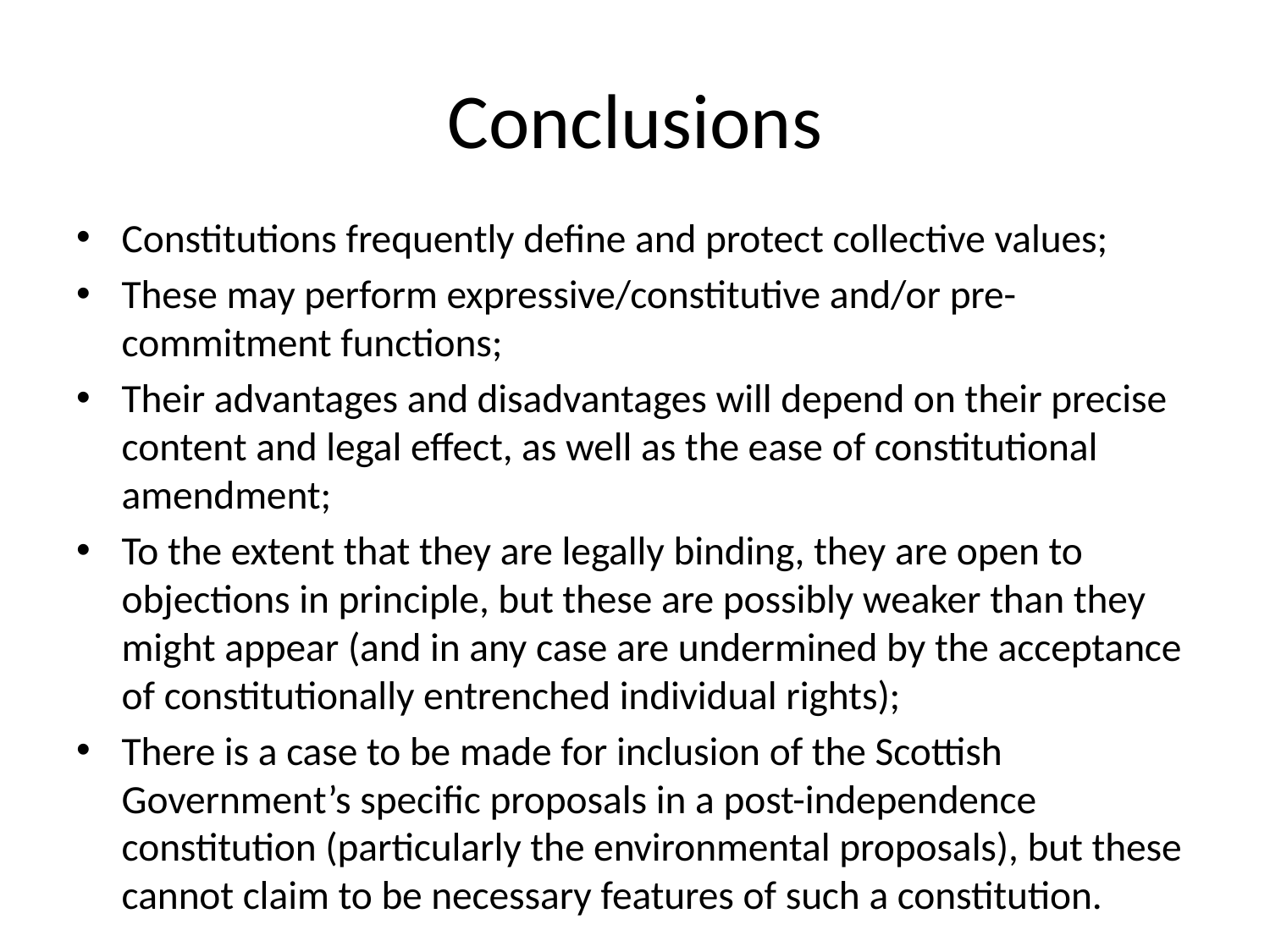

# Conclusions
Constitutions frequently define and protect collective values;
These may perform expressive/constitutive and/or pre-commitment functions;
Their advantages and disadvantages will depend on their precise content and legal effect, as well as the ease of constitutional amendment;
To the extent that they are legally binding, they are open to objections in principle, but these are possibly weaker than they might appear (and in any case are undermined by the acceptance of constitutionally entrenched individual rights);
There is a case to be made for inclusion of the Scottish Government’s specific proposals in a post-independence constitution (particularly the environmental proposals), but these cannot claim to be necessary features of such a constitution.